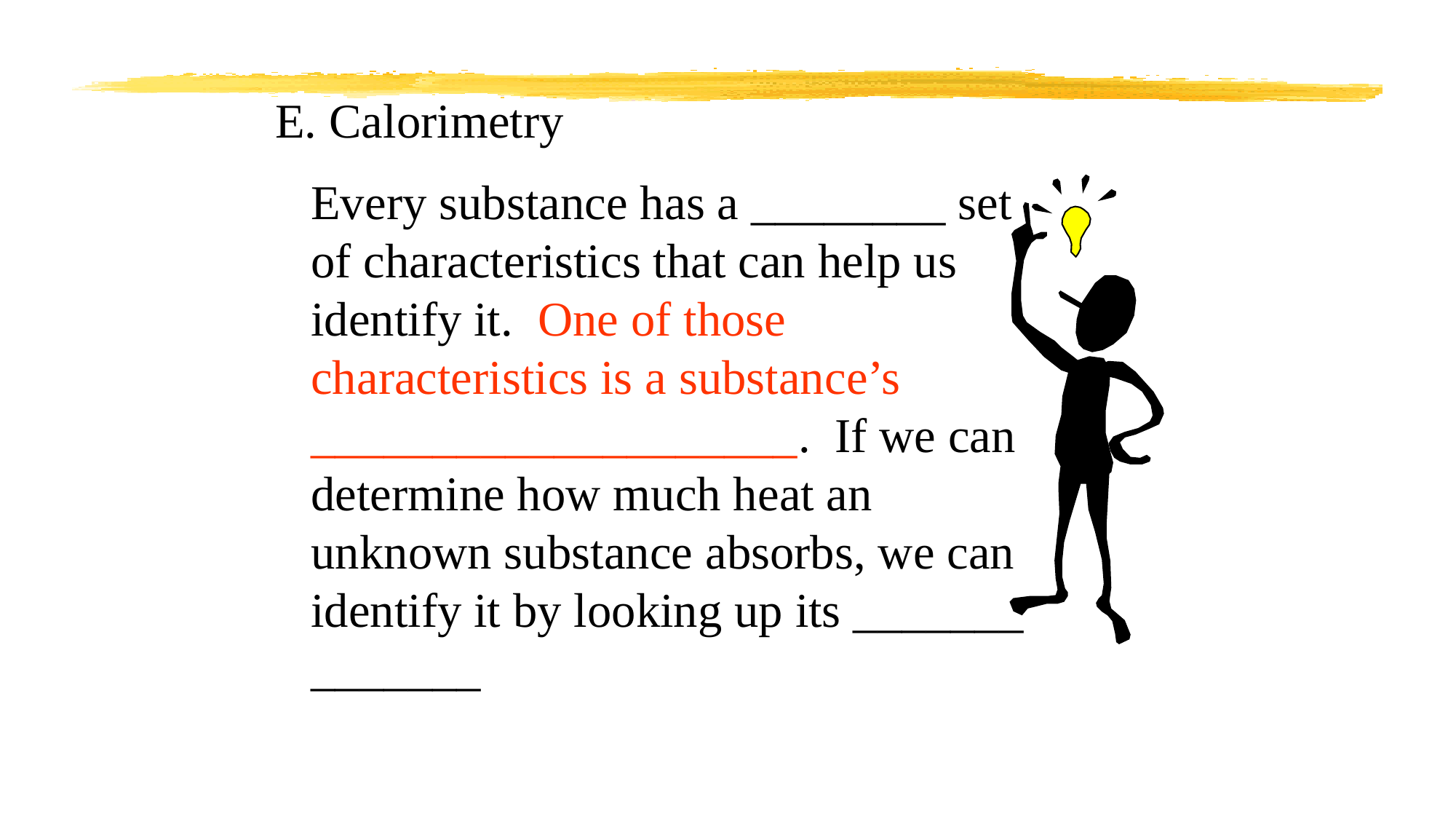

E. Calorimetry
Every substance has a ________ set of characteristics that can help us identify it.  One of those characteristics is a substance’s ____________________.  If we can determine how much heat an unknown substance absorbs, we can identify it by looking up its _______ _______